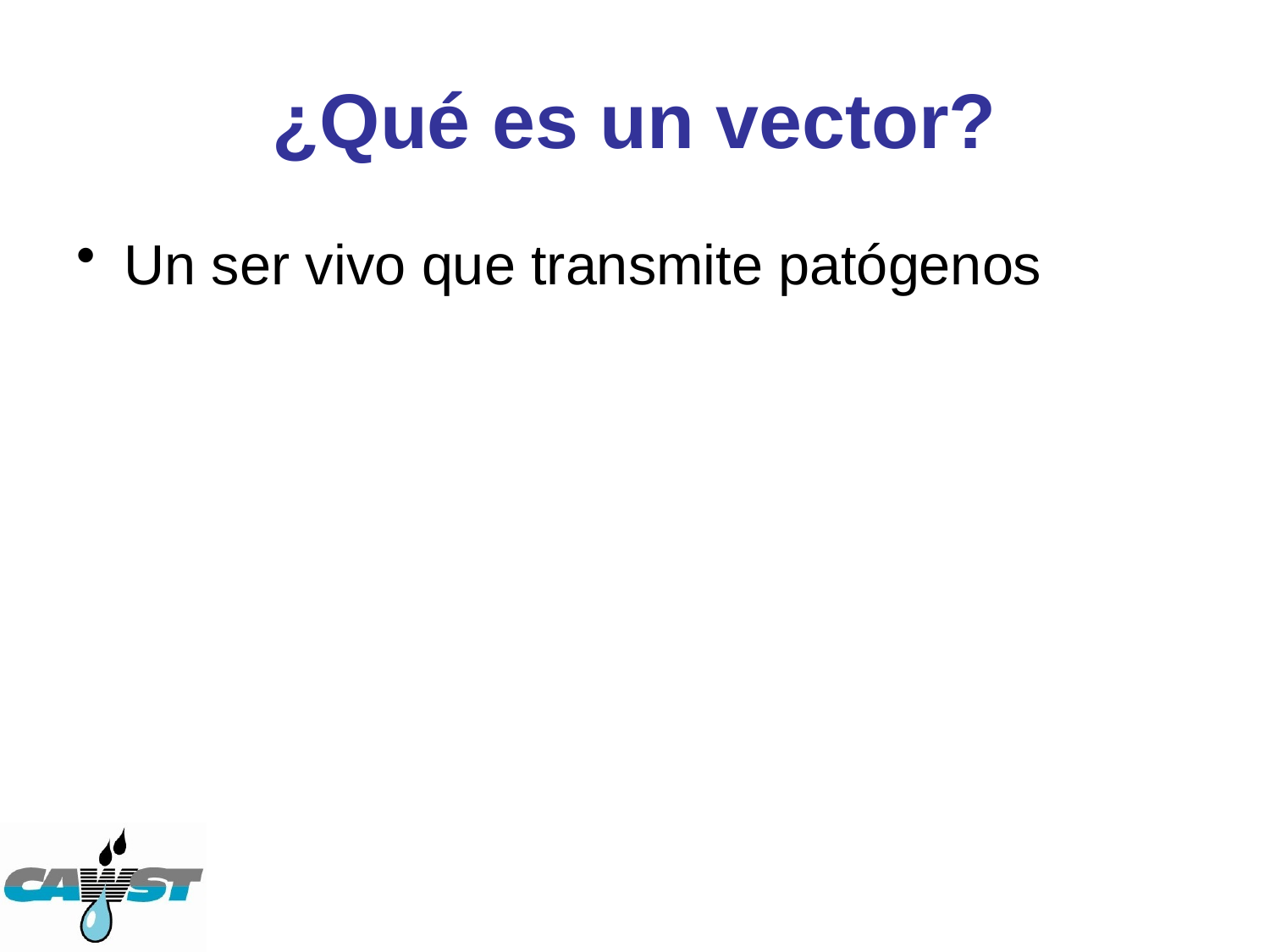

# ¿Qué es un vector?
Un ser vivo que transmite patógenos